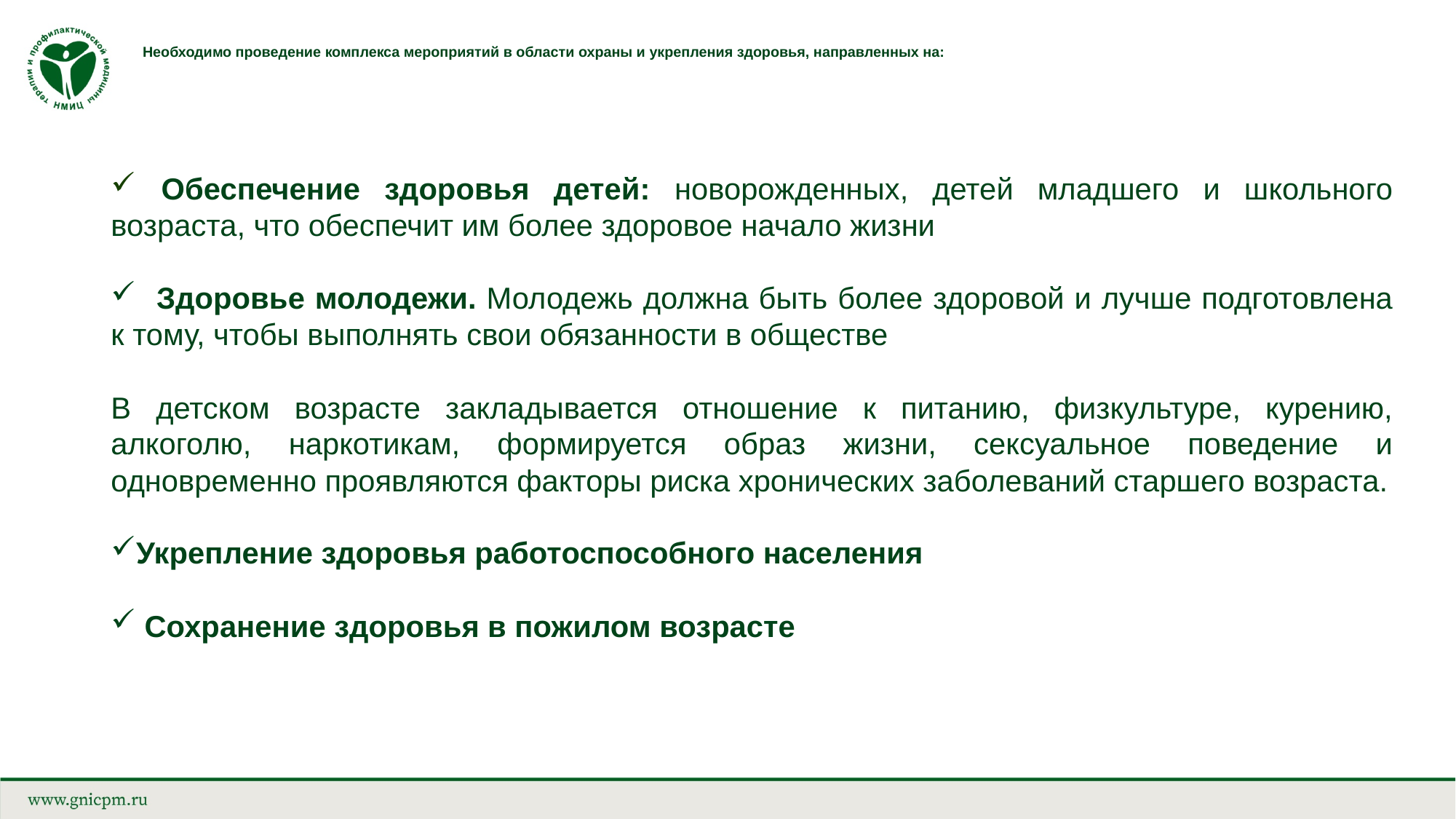

# Необходимо проведение комплекса мероприятий в области охраны и укрепления здоровья, направленных на:

 Обеспечение здоровья детей: новорожденных, детей младшего и школьного возраста, что обеспечит им более здоровое начало жизни

  Здоровье молодежи. Молодежь должна быть более здоровой и лучше подготовлена к тому, чтобы выполнять свои обязанности в обществе

В детском возрасте закладывается отношение к питанию, физкультуре, курению, алкоголю, наркотикам, формируется образ жизни, сексуальное поведение и одновременно проявляются факторы риска хронических заболеваний старшего возраста.

Укрепление здоровья работоспособного населения

 Сохранение здоровья в пожилом возрасте